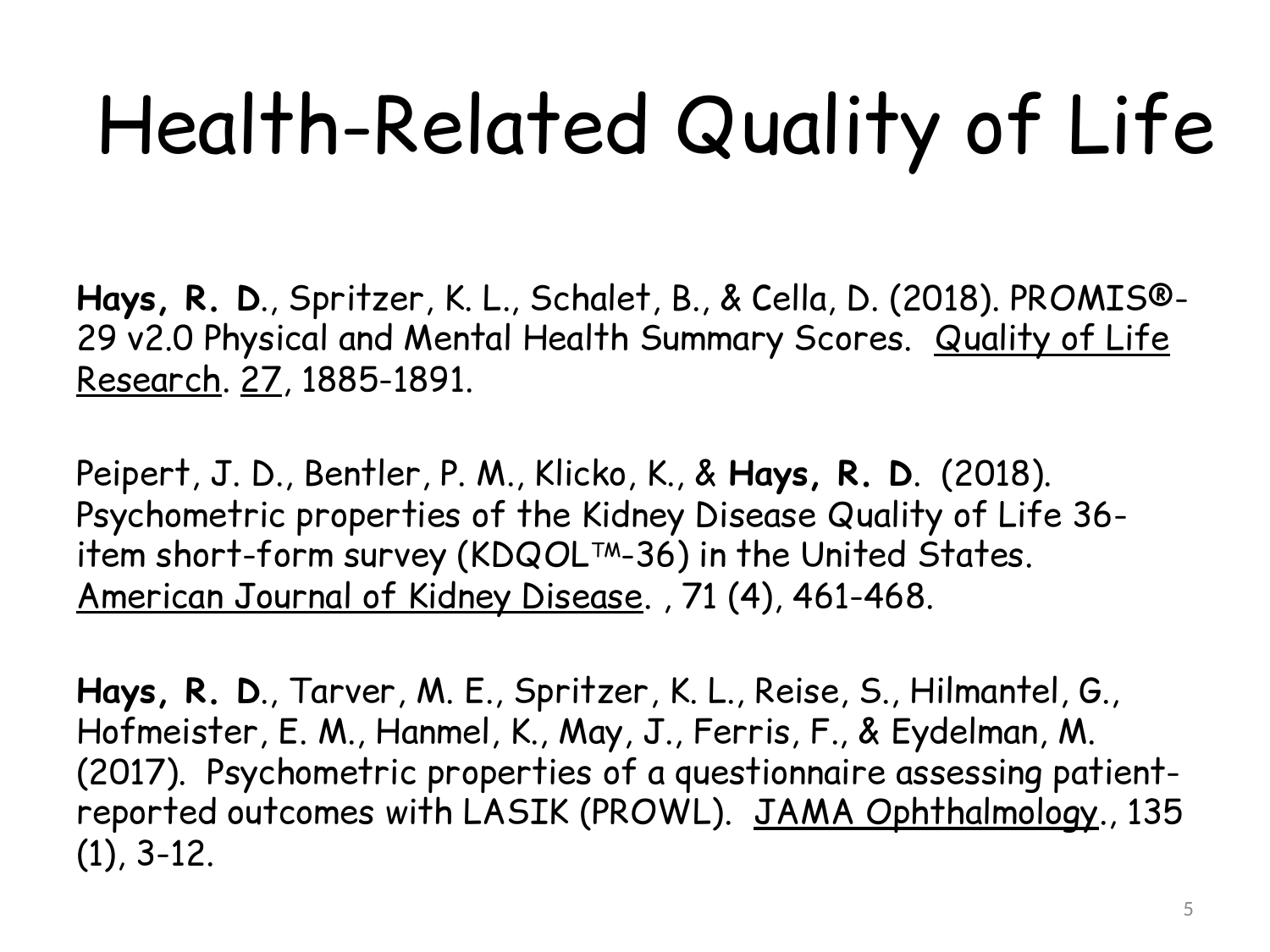

# Health-Related Quality of Life

Hays, R. D., Spritzer, K. L., Schalet, B., & Cella, D. (2018). PROMIS®-29 v2.0 Physical and Mental Health Summary Scores.  Quality of Life Research. 27, 1885-1891.

Peipert, J. D., Bentler, P. M., Klicko, K., & Hays, R. D.  (2018). Psychometric properties of the Kidney Disease Quality of Life 36-item short-form survey (KDQOLTM-36) in the United States.  American Journal of Kidney Disease. , 71 (4), 461-468.

Hays, R. D., Tarver, M. E., Spritzer, K. L., Reise, S., Hilmantel, G., Hofmeister, E. M., Hanmel, K., May, J., Ferris, F., & Eydelman, M.  (2017).  Psychometric properties of a questionnaire assessing patient-reported outcomes with LASIK (PROWL).  JAMA Ophthalmology., 135 (1), 3-12.

5